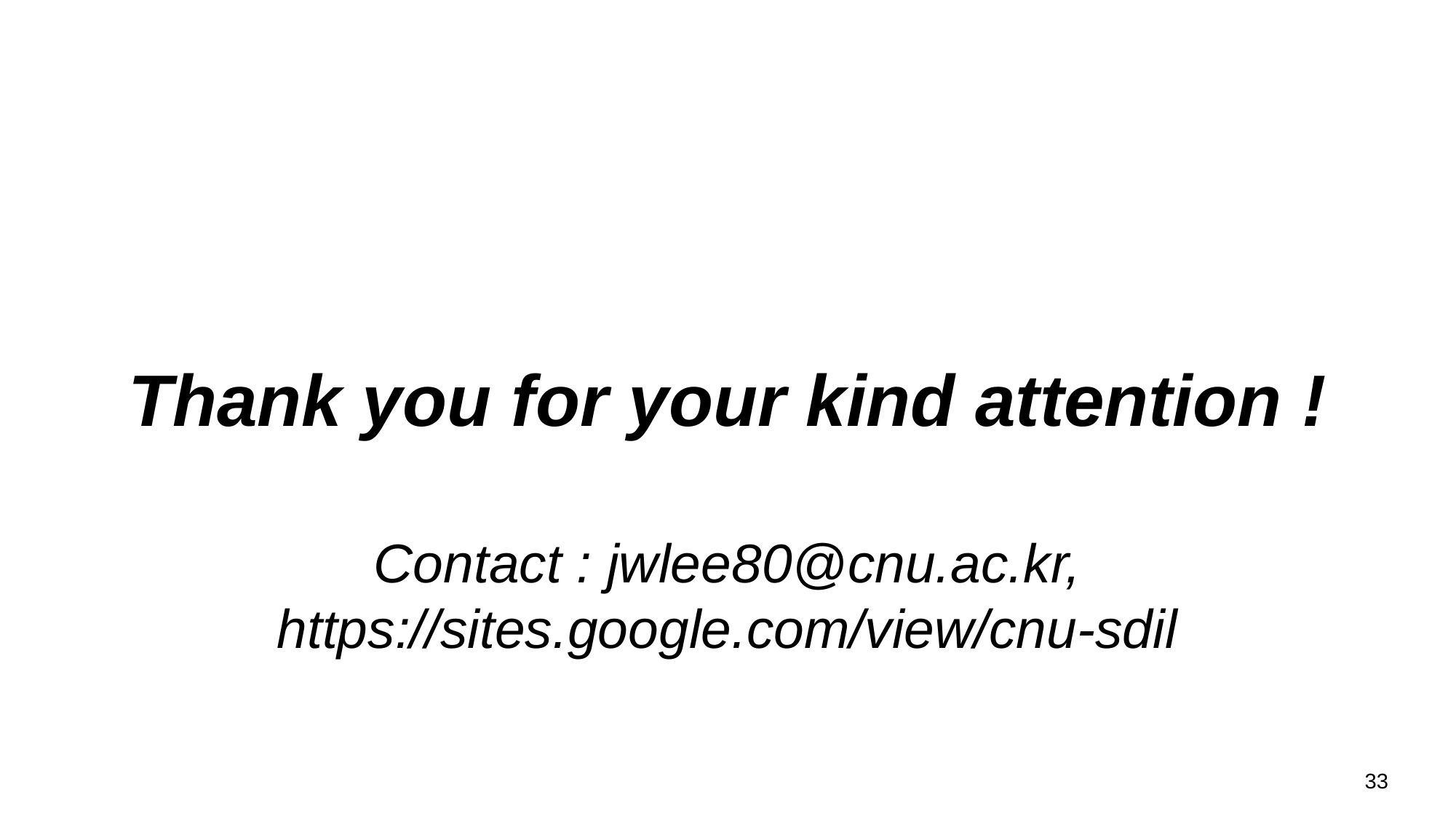

Thank you for your kind attention !

Contact : jwlee80@cnu.ac.kr,
https://sites.google.com/view/cnu-sdil